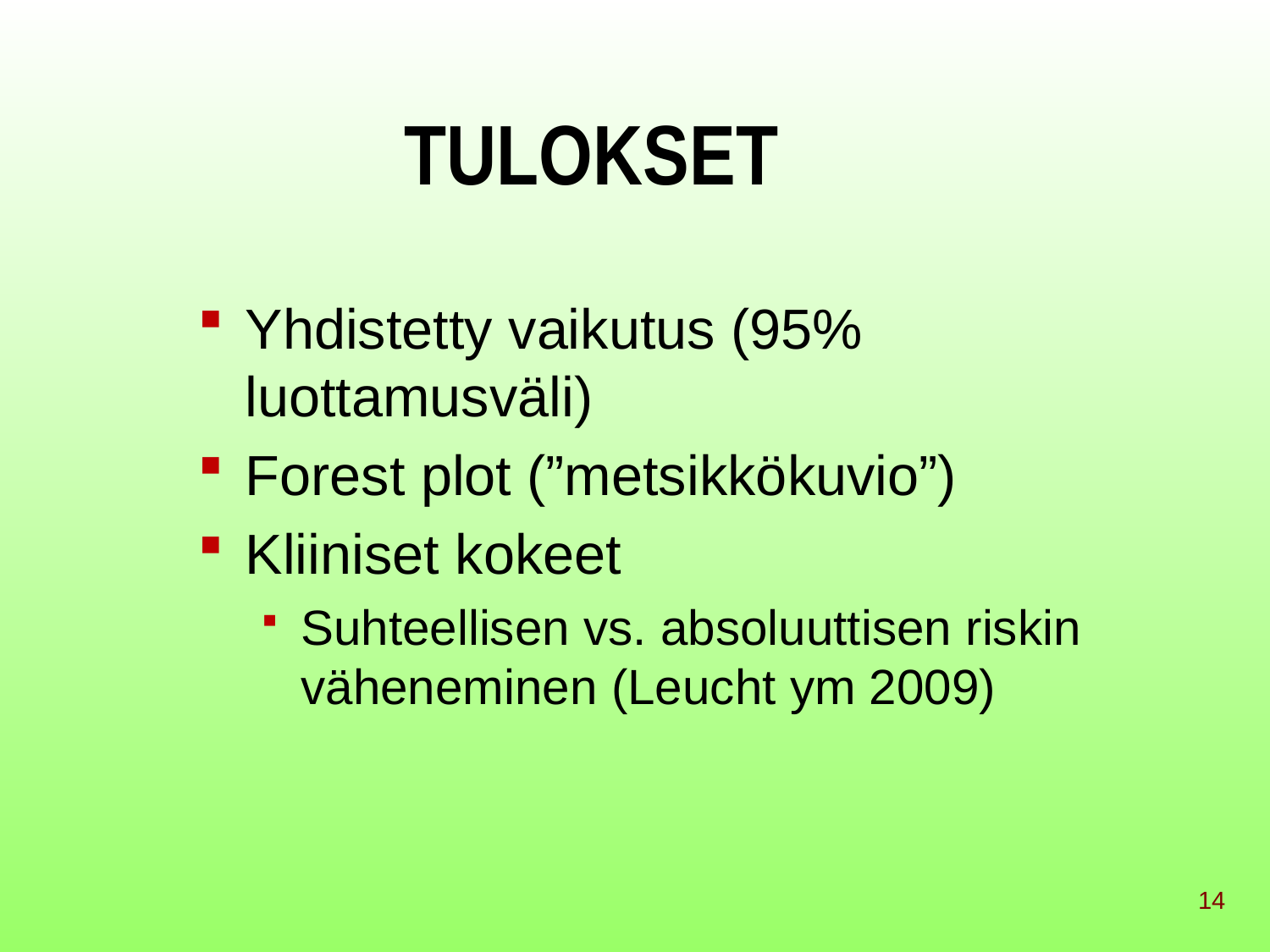

# TULOKSET
Yhdistetty vaikutus (95% luottamusväli)
Forest plot (”metsikkökuvio”)
Kliiniset kokeet
Suhteellisen vs. absoluuttisen riskin väheneminen (Leucht ym 2009)
14